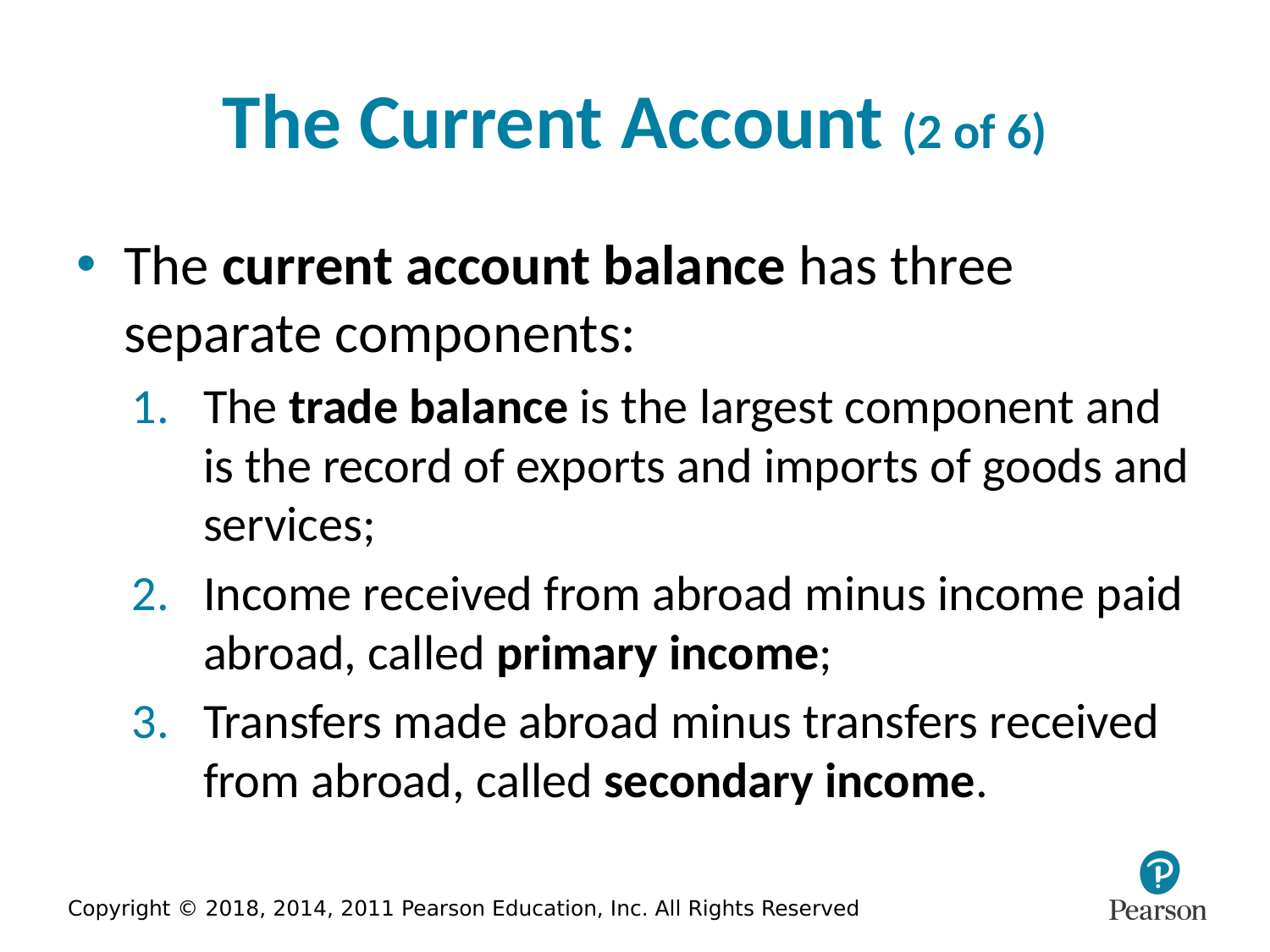

# The Current Account (2 of 6)
The current account balance has three separate components:
The trade balance is the largest component and is the record of exports and imports of goods and services;
Income received from abroad minus income paid abroad, called primary income;
Transfers made abroad minus transfers received from abroad, called secondary income.